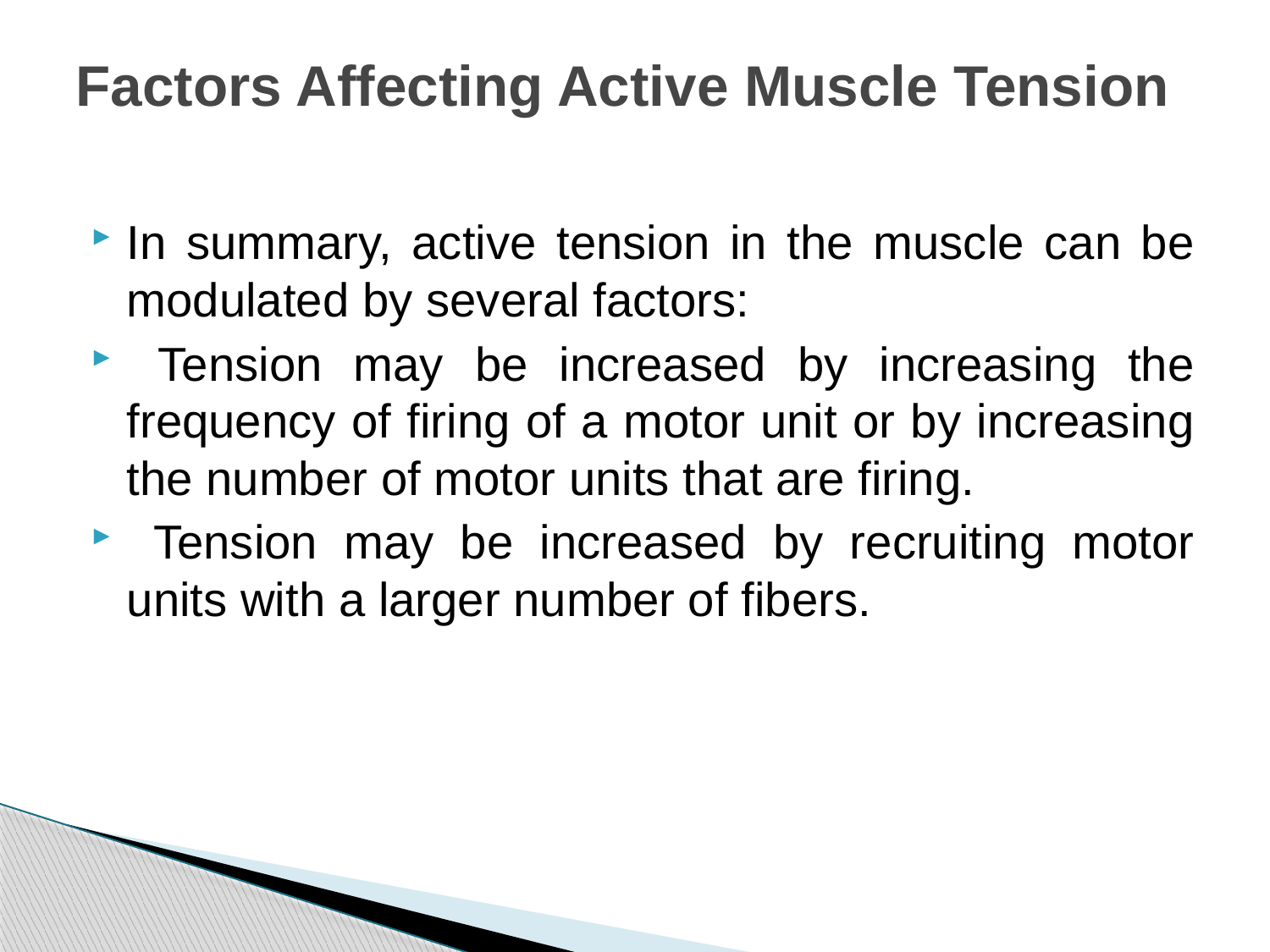

# Factors Affecting Active Muscle Tension
In summary, active tension in the muscle can be modulated by several factors:
 Tension may be increased by increasing the frequency of firing of a motor unit or by increasing the number of motor units that are firing.
 Tension may be increased by recruiting motor units with a larger number of fibers.